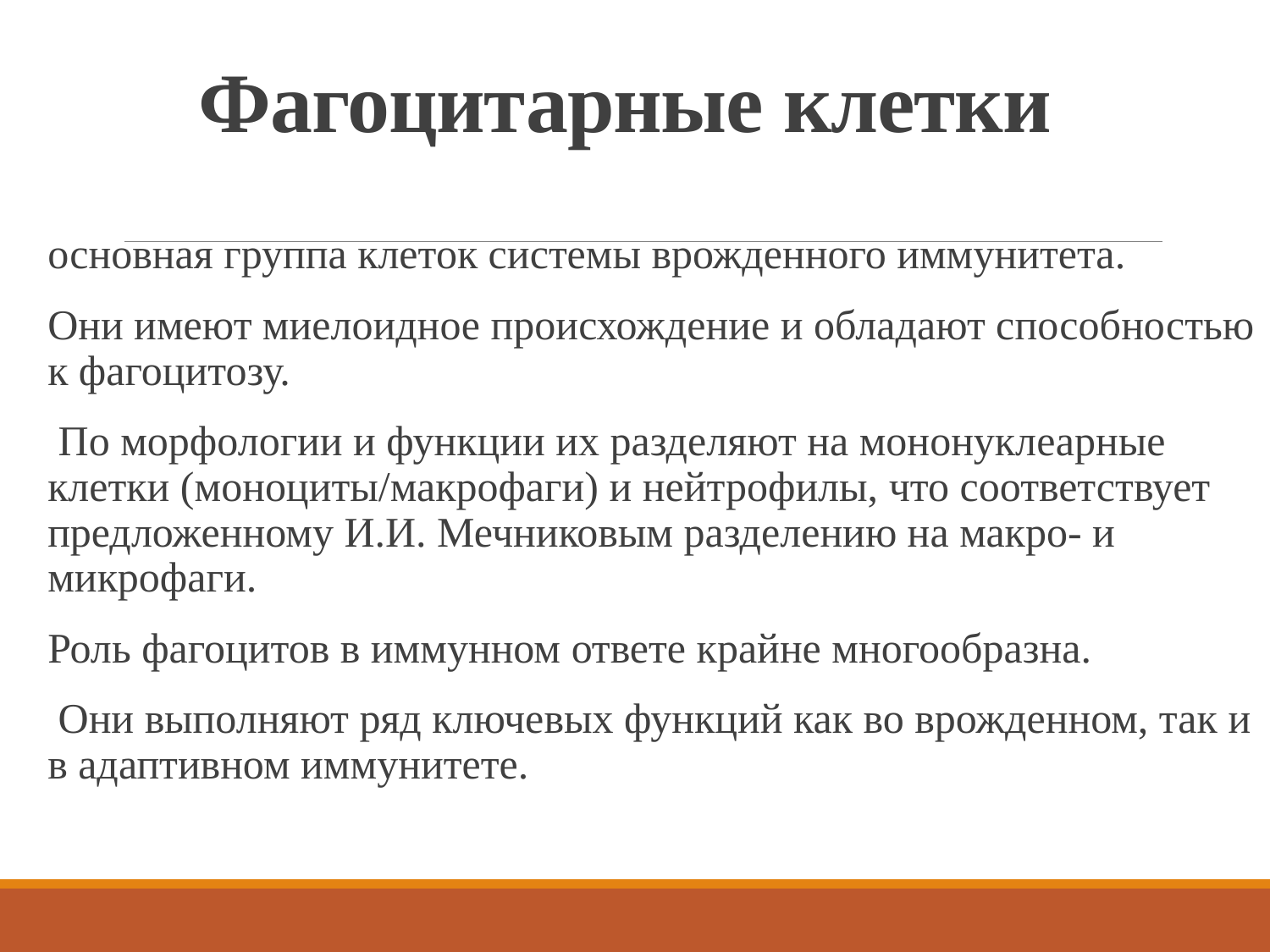

# Фагоцитарные клетки
основная группа клеток системы врожденного иммунитета.
Они имеют миелоидное происхождение и обладают способностью к фагоцитозу.
 По морфологии и функции их разделяют на мононуклеарные клетки (моноциты/макрофаги) и нейтрофилы, что соответствует предложенному И.И. Мечниковым разделению на макро- и микрофаги.
Роль фагоцитов в иммунном ответе крайне многообразна.
 Они выполняют ряд ключевых функций как во врожденном, так и в адаптивном иммунитете.